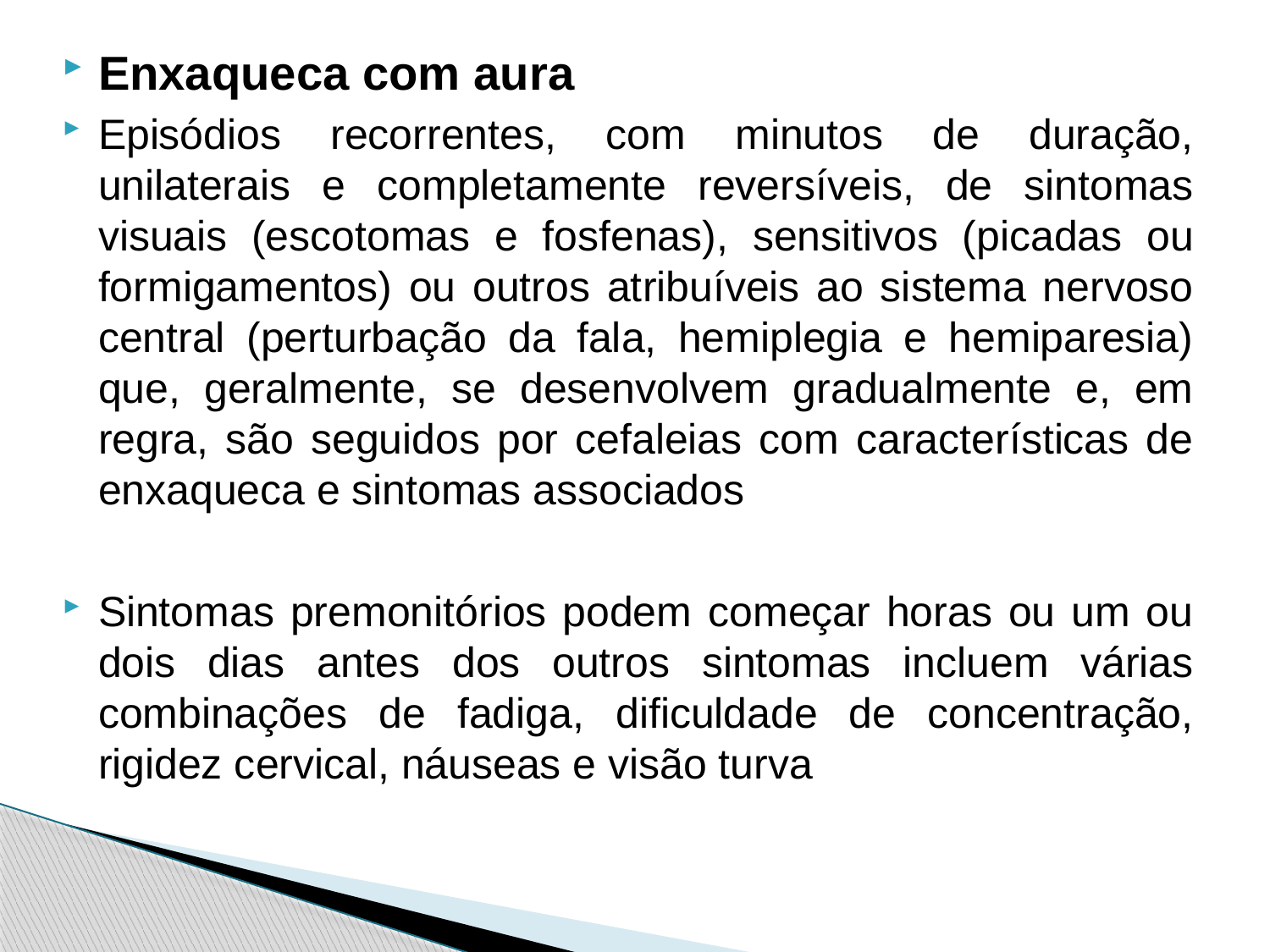

Enxaqueca com aura
Episódios recorrentes, com minutos de duração, unilaterais e completamente reversíveis, de sintomas visuais (escotomas e fosfenas), sensitivos (picadas ou formigamentos) ou outros atribuíveis ao sistema nervoso central (perturbação da fala, hemiplegia e hemiparesia) que, geralmente, se desenvolvem gradualmente e, em regra, são seguidos por cefaleias com características de enxaqueca e sintomas associados

Sintomas premonitórios podem começar horas ou um ou dois dias antes dos outros sintomas incluem várias combinações de fadiga, dificuldade de concentração, rigidez cervical, náuseas e visão turva